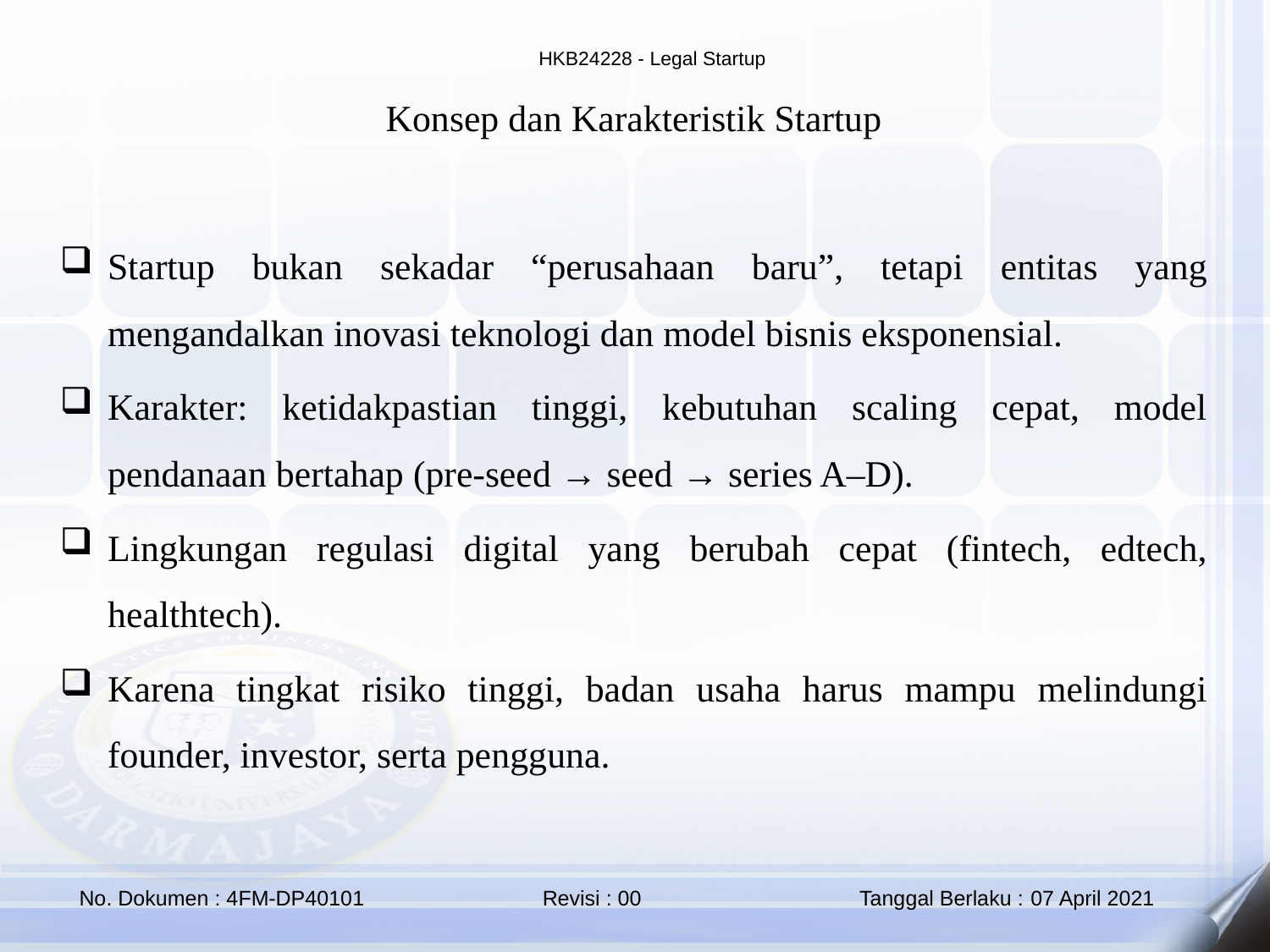

Konsep dan Karakteristik Startup

Startup bukan sekadar “perusahaan baru”, tetapi entitas yang mengandalkan inovasi teknologi dan model bisnis eksponensial.
Karakter: ketidakpastian tinggi, kebutuhan scaling cepat, model pendanaan bertahap (pre-seed → seed → series A–D).
Lingkungan regulasi digital yang berubah cepat (fintech, edtech, healthtech).
Karena tingkat risiko tinggi, badan usaha harus mampu melindungi founder, investor, serta pengguna.